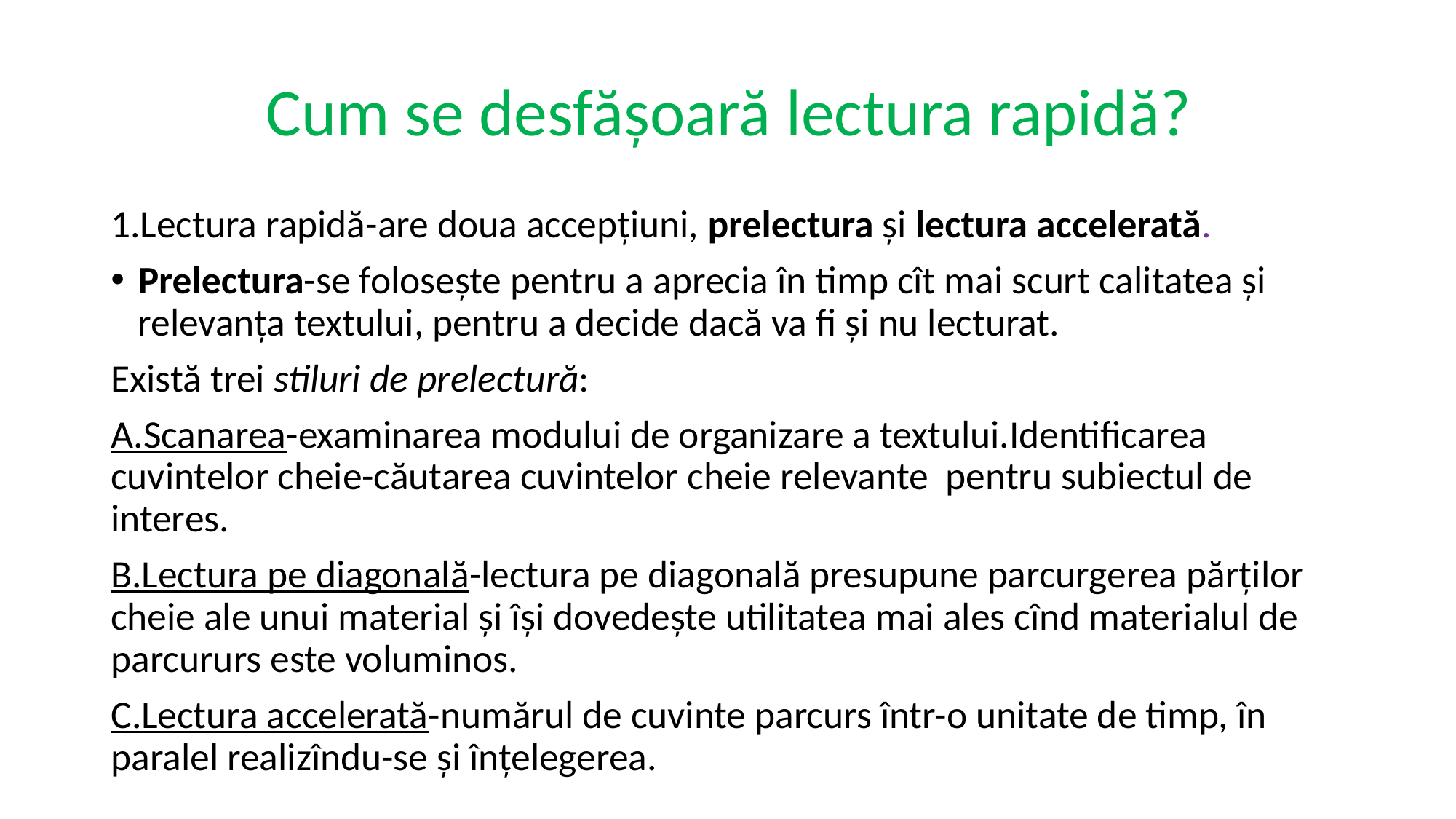

# Cum se desfășoară lectura rapidă?
1.Lectura rapidă-are doua accepțiuni, prelectura și lectura accelerată.
Prelectura-se folosește pentru a aprecia în timp cît mai scurt calitatea și relevanța textului, pentru a decide dacă va fi și nu lecturat.
Există trei stiluri de prelectură:
A.Scanarea-examinarea modului de organizare a textului.Identificarea cuvintelor cheie-căutarea cuvintelor cheie relevante  pentru subiectul de interes.
B.Lectura pe diagonală-lectura pe diagonală presupune parcurgerea părților cheie ale unui material și își dovedește utilitatea mai ales cînd materialul de parcururs este voluminos.
C.Lectura accelerată-numărul de cuvinte parcurs într-o unitate de timp, în paralel realizîndu-se și înțelegerea.